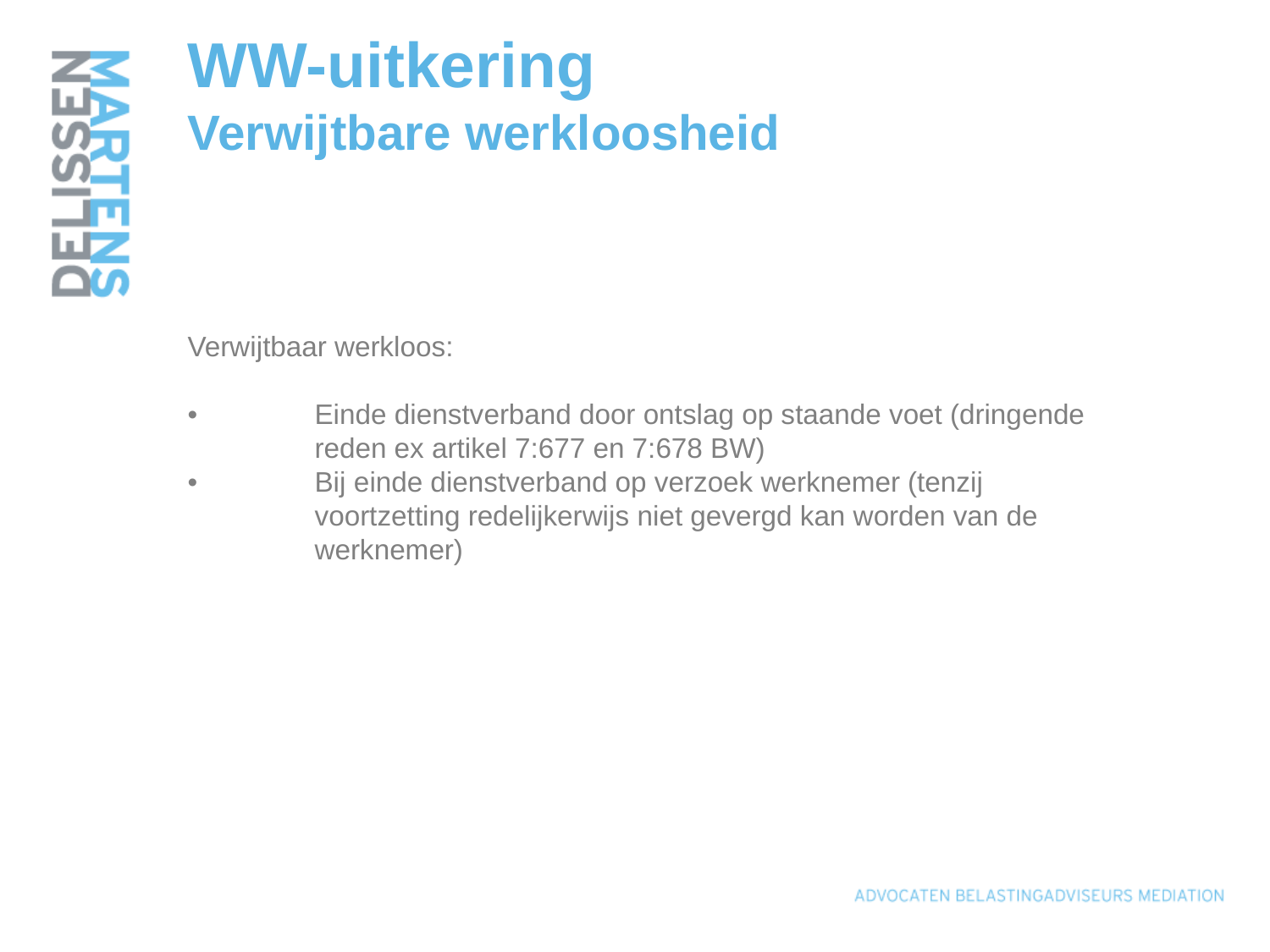

# WW-uitkering Verwijtbare werkloosheid Verwijtbaar werkloos: •	Einde dienstverband door ontslag op staande voet (dringende reden ex artikel 7:677 en 7:678 BW) •	Bij einde dienstverband op verzoek werknemer (tenzij voortzetting redelijkerwijs niet gevergd kan worden van de werknemer)